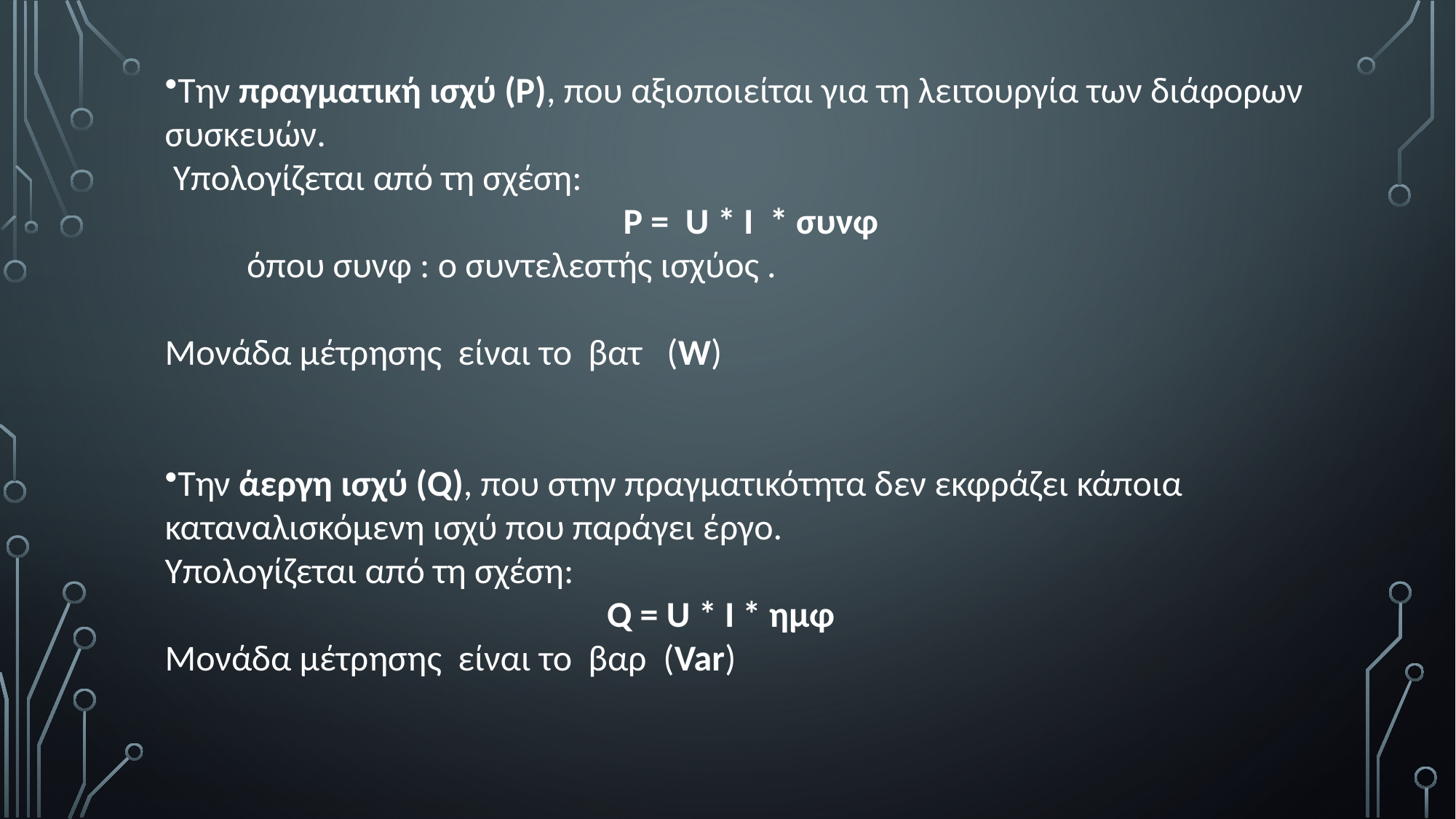

Tην πραγματική ισχύ (Ρ), που αξιοποιείται για τη λειτουργία των διάφορων συσκευών.
 Υπολογίζεται από τη σχέση:
                                                        Ρ =  U * I  * συνφ
          όπου συνφ : ο συντελεστής ισχύος .

Μονάδα μέτρησης  είναι το  βατ   (W)

Tην άεργη ισχύ (Q), που στην πραγματικότητα δεν εκφράζει κάποια καταναλισκόμενη ισχύ που παράγει έργο.
Υπολογίζεται από τη σχέση:
                                                      Q = U * I * ημφ
Μονάδα μέτρησης  είναι το  βαρ  (Var)